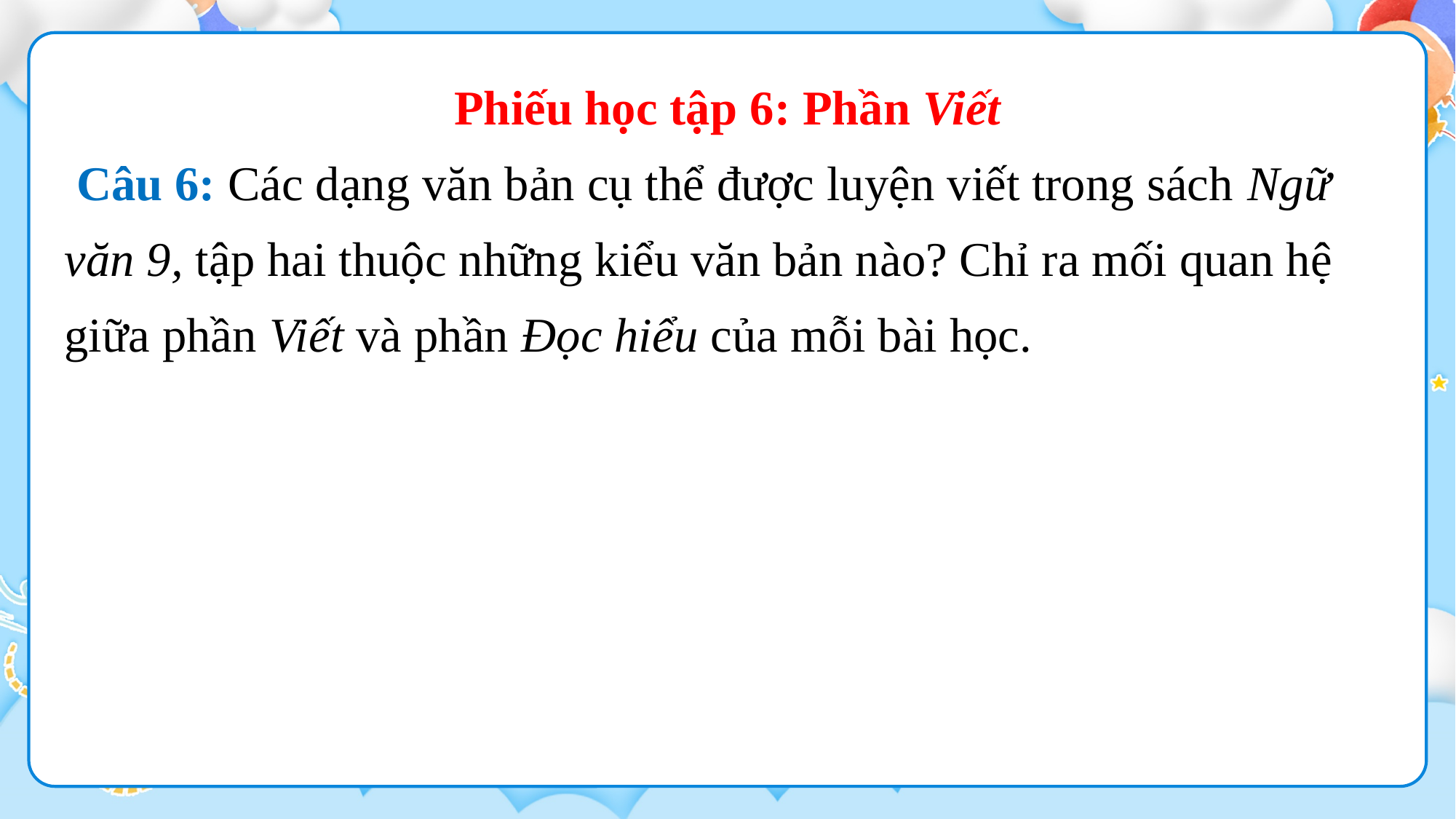

Phiếu học tập 6: Phần Viết
 Câu 6: Các dạng văn bản cụ thể được luyện viết trong sách Ngữ văn 9, tập hai thuộc những kiểu văn bản nào? Chỉ ra mối quan hệ giữa phần Viết và phần Đọc hiểu của mỗi bài học.